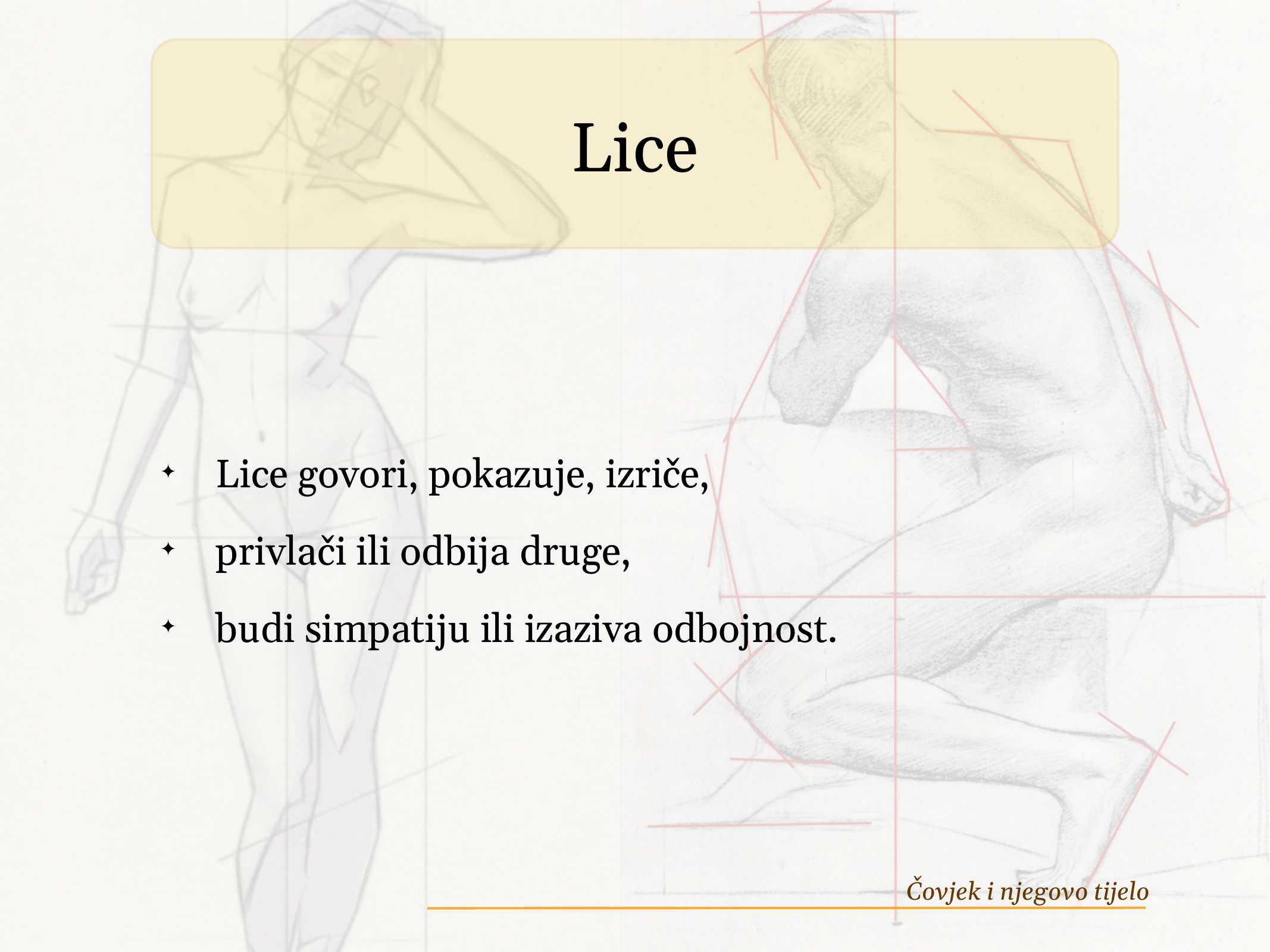

# Lice
Lice govori, pokazuje, izriče,
privlači ili odbija druge,
budi simpatiju ili izaziva odbojnost.